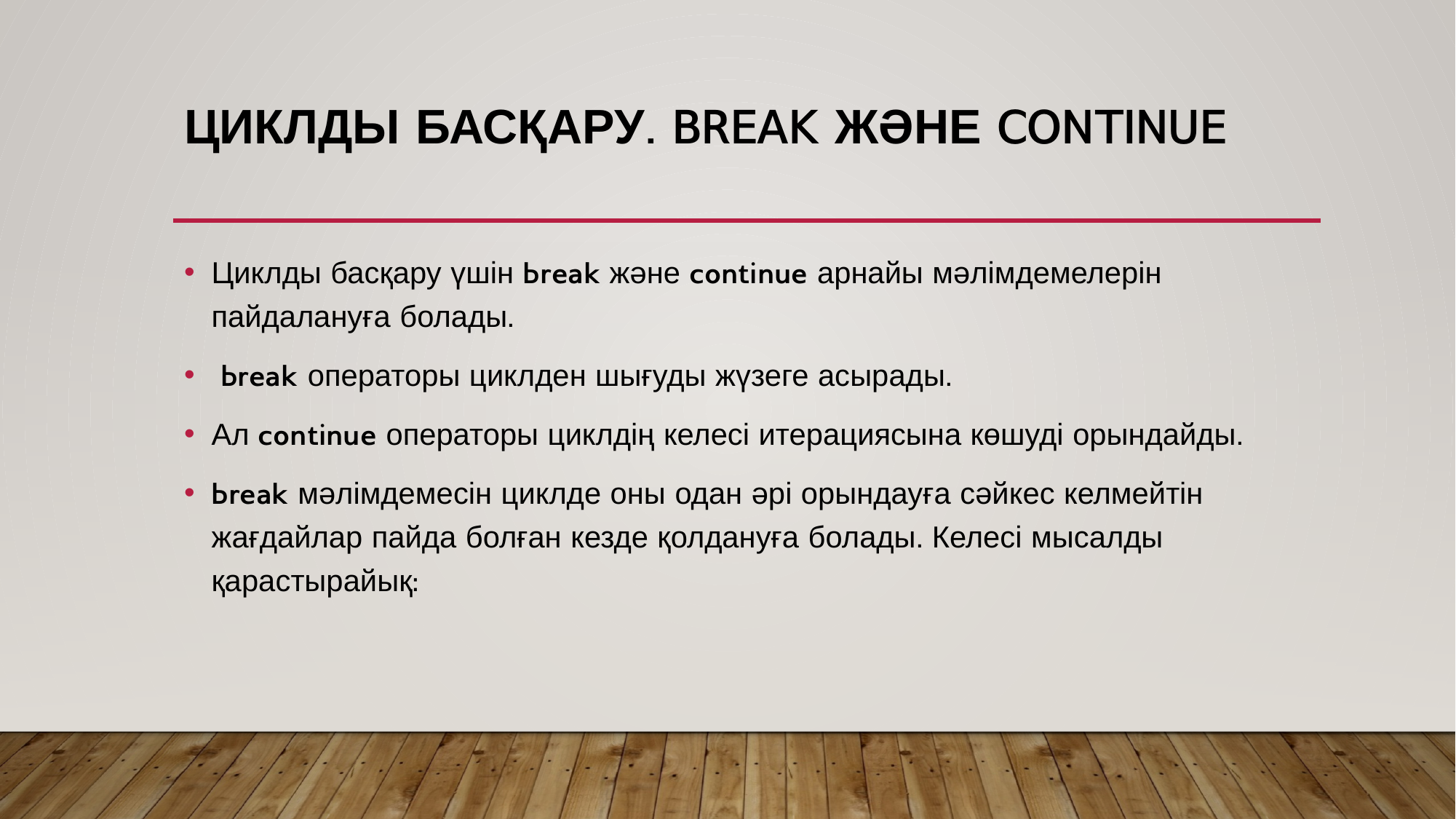

# Циклды басқару. break және continue
Циклды басқару үшін break және continue арнайы мәлімдемелерін пайдалануға болады.
 break операторы циклден шығуды жүзеге асырады.
Ал continue операторы циклдің келесі итерациясына көшуді орындайды.
break мәлімдемесін циклде оны одан әрі орындауға сәйкес келмейтін жағдайлар пайда болған кезде қолдануға болады. Келесі мысалды қарастырайық: